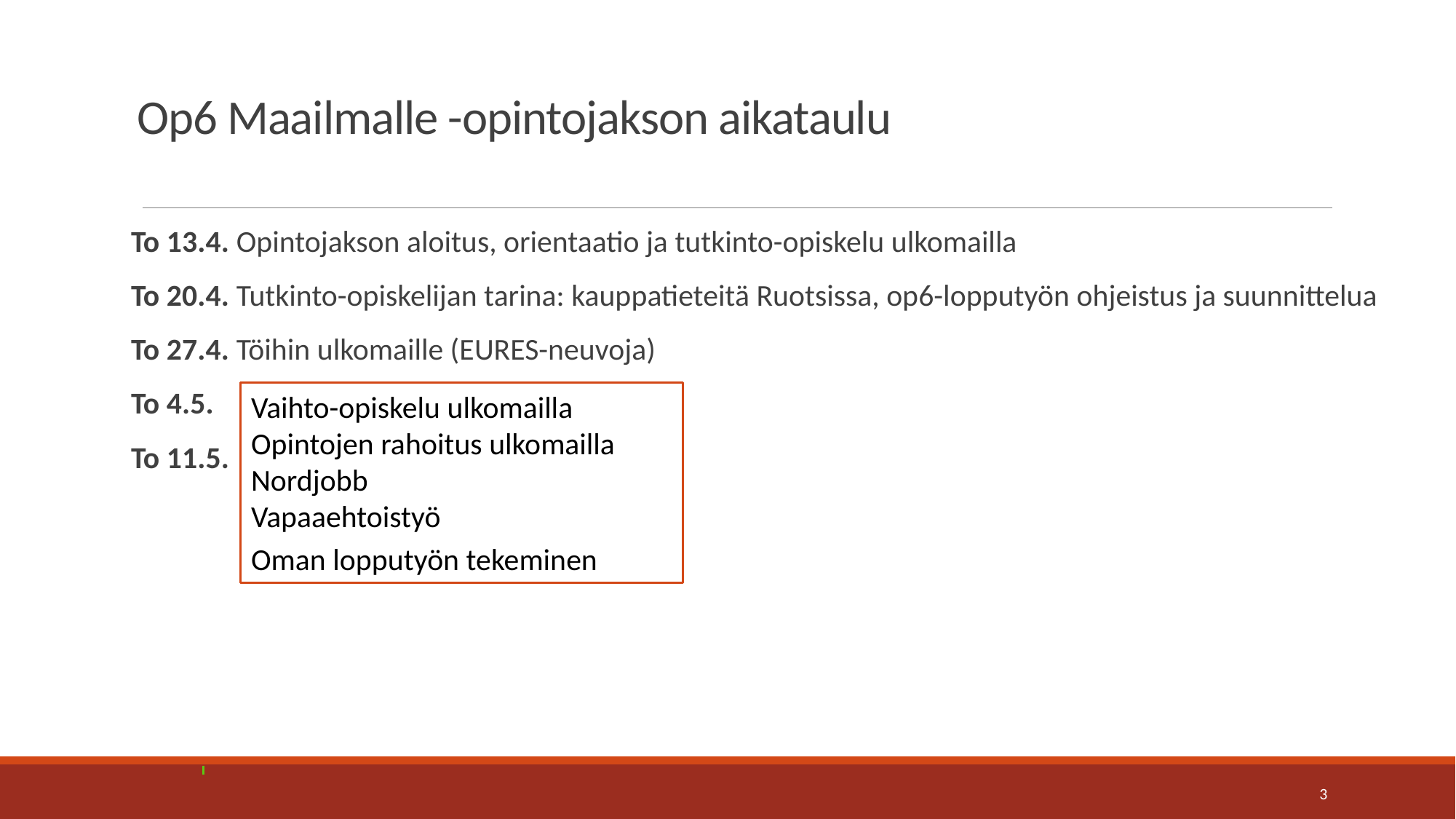

# Op6 Maailmalle -opintojakson aikataulu
To 13.4. Opintojakson aloitus, orientaatio ja tutkinto-opiskelu ulkomailla
To 20.4. Tutkinto-opiskelijan tarina: kauppatieteitä Ruotsissa, op6-lopputyön ohjeistus ja suunnittelua
To 27.4. Töihin ulkomaille (EURES-neuvoja)
To 4.5.
To 11.5.

Vaihto-opiskelu ulkomailla
Opintojen rahoitus ulkomailla
Nordjobb
Vapaaehtoistyö
Oman lopputyön tekeminen
3